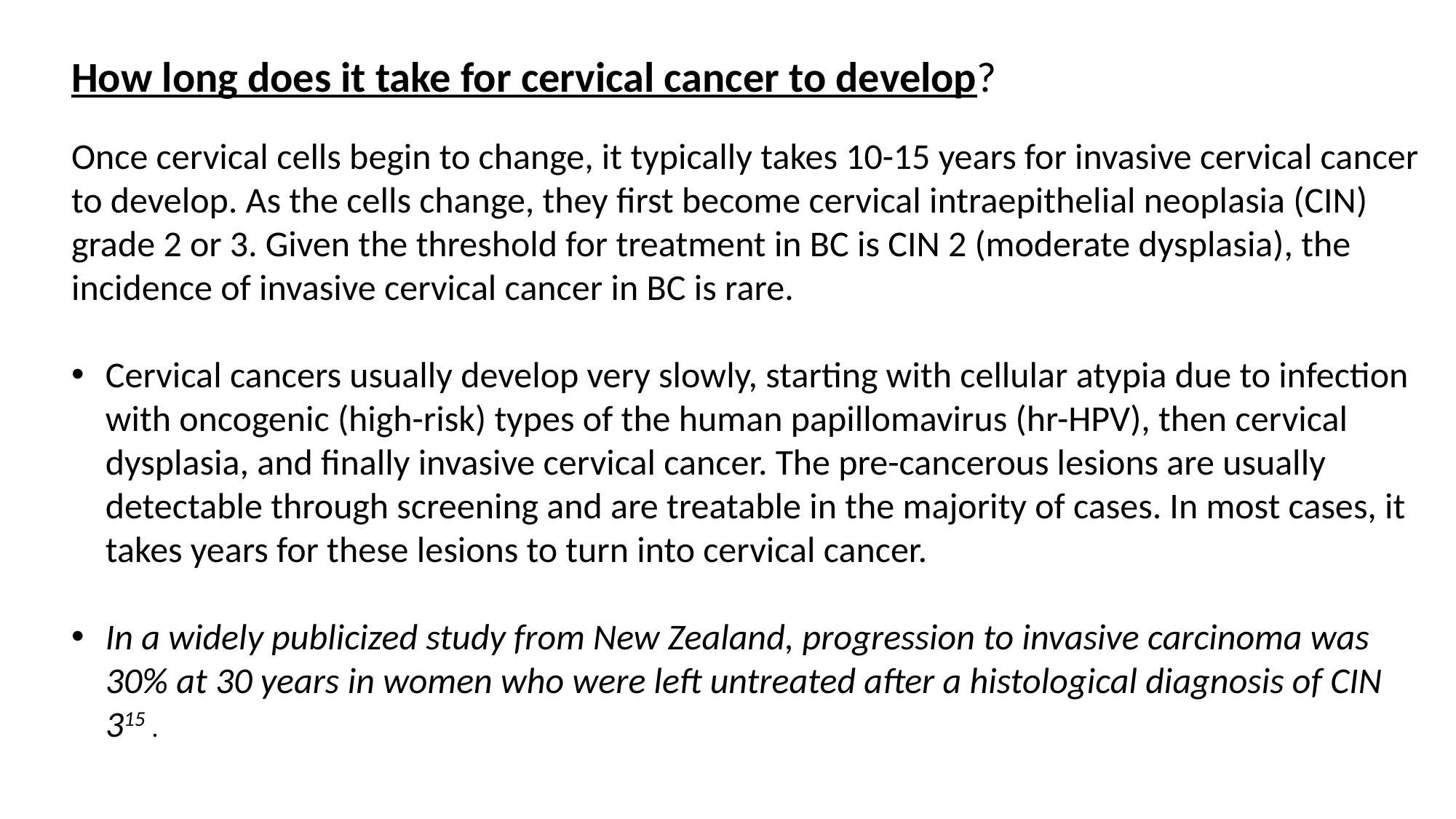

How long does it take for cervical cancer to develop?

Once cervical cells begin to change, it typically takes 10-15 years for invasive cervical cancer to develop. As the cells change, they first become cervical intraepithelial neoplasia (CIN) grade 2 or 3. Given the threshold for treatment in BC is CIN 2 (moderate dysplasia), the incidence of invasive cervical cancer in BC is rare.

Cervical cancers usually develop very slowly, starting with cellular atypia due to infection with oncogenic (high-risk) types of the human papillomavirus (hr-HPV), then cervical dysplasia, and finally invasive cervical cancer. The pre-cancerous lesions are usually detectable through screening and are treatable in the majority of cases. In most cases, it takes years for these lesions to turn into cervical cancer.

In a widely publicized study from New Zealand, progression to invasive carcinoma was 30% at 30 years in women who were left untreated after a histological diagnosis of CIN 315 .